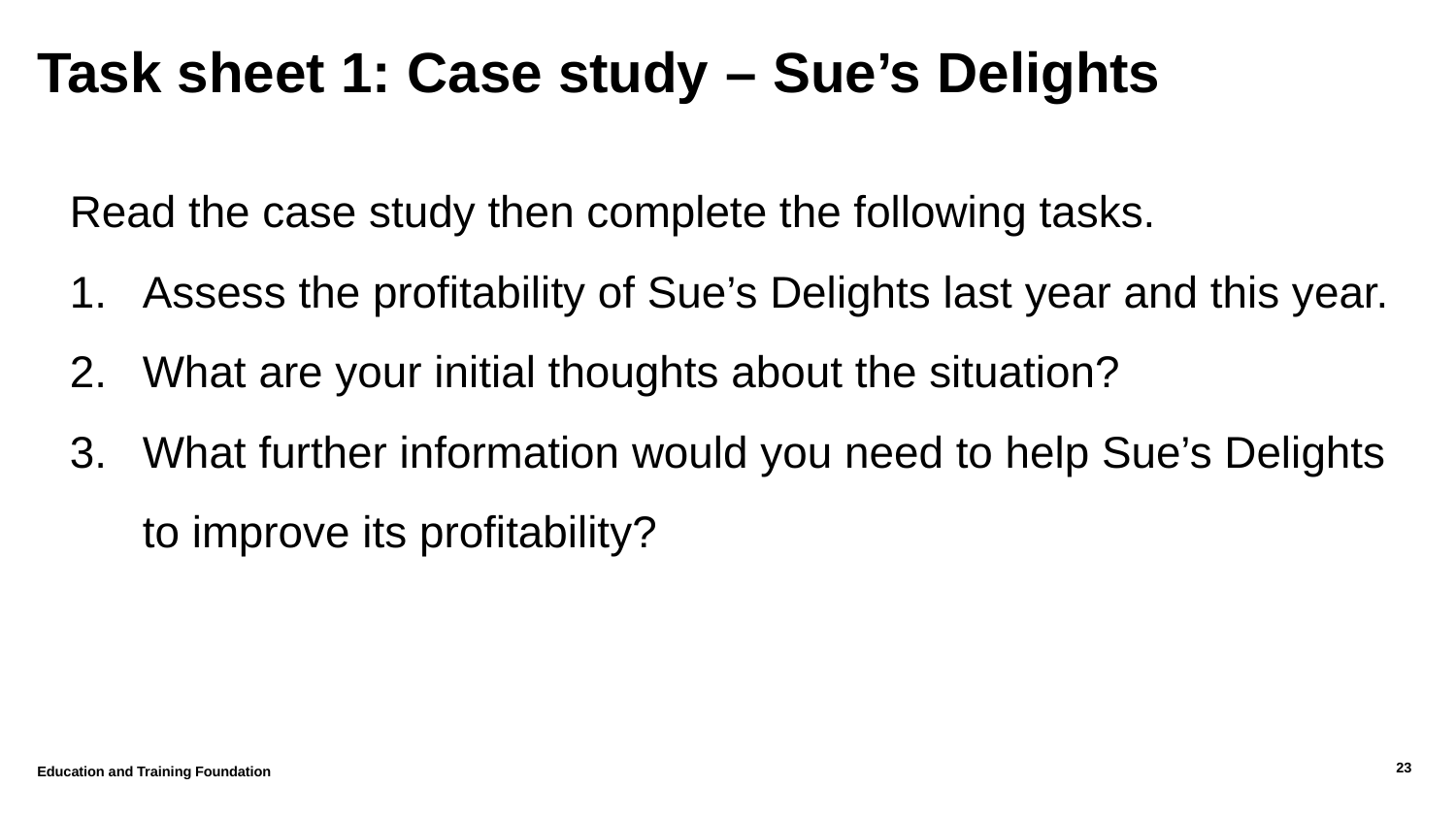

# Task sheet 1: Case study – Sue’s Delights
Read the case study then complete the following tasks.
Assess the profitability of Sue’s Delights last year and this year.
What are your initial thoughts about the situation?
What further information would you need to help Sue’s Delights to improve its profitability?
Education and Training Foundation
23